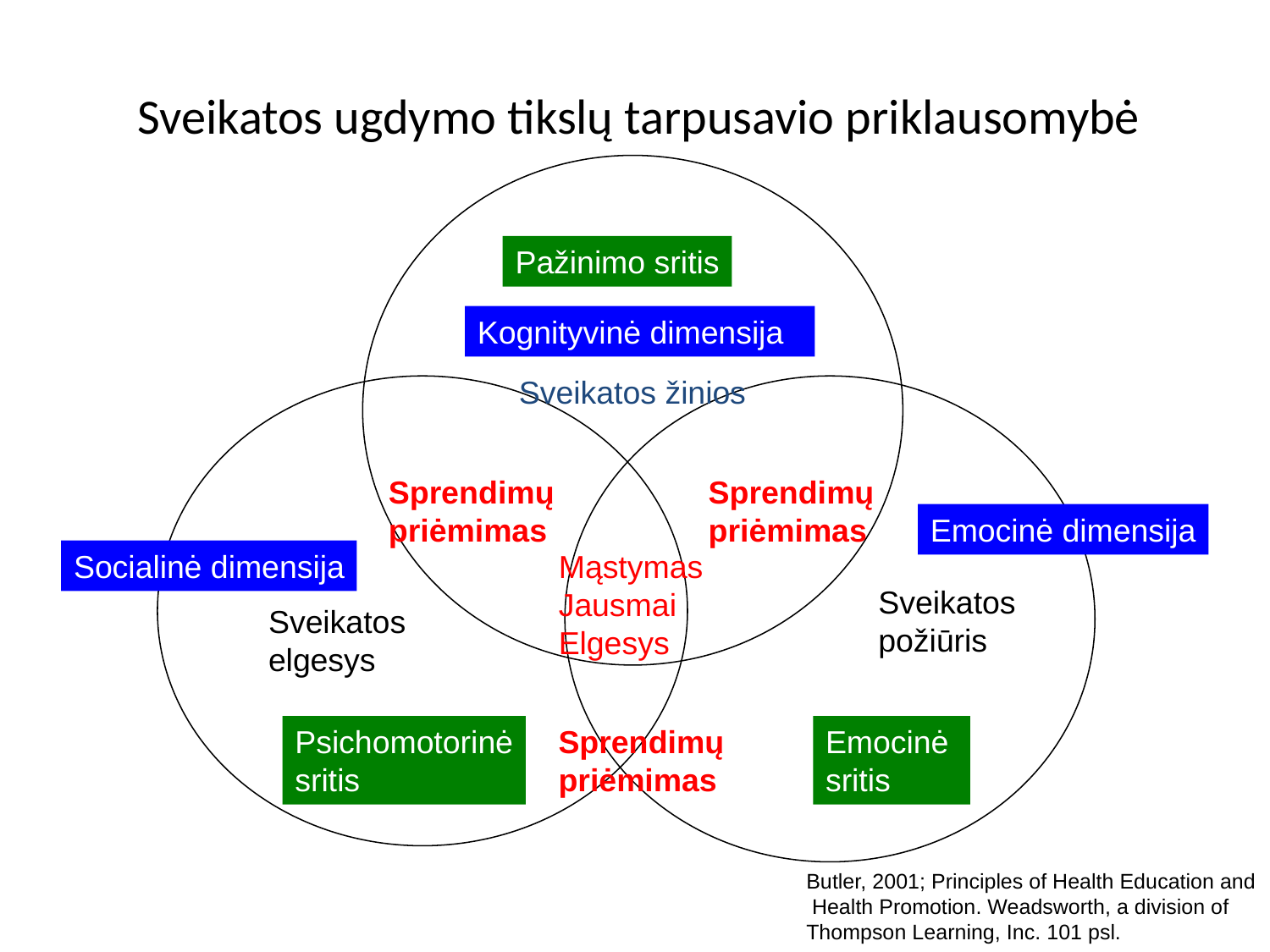

# Sveikatos ugdymo tikslų tarpusavio priklausomybė

Pažinimo sritis
Kognityvinė dimensija
Sveikatos žinios

Sprendimų
priėmimas
Sprendimų
priėmimas
Emocinė dimensija
Socialinė dimensija
Mąstymas
Jausmai
Elgesys
Sveikatos
požiūris
Sveikatos
elgesys
Psichomotorinė
sritis
Sprendimų
priėmimas
Emocinė
sritis
Butler, 2001; Principles of Health Education and
 Health Promotion. Weadsworth, a division of
Thompson Learning, Inc. 101 psl.